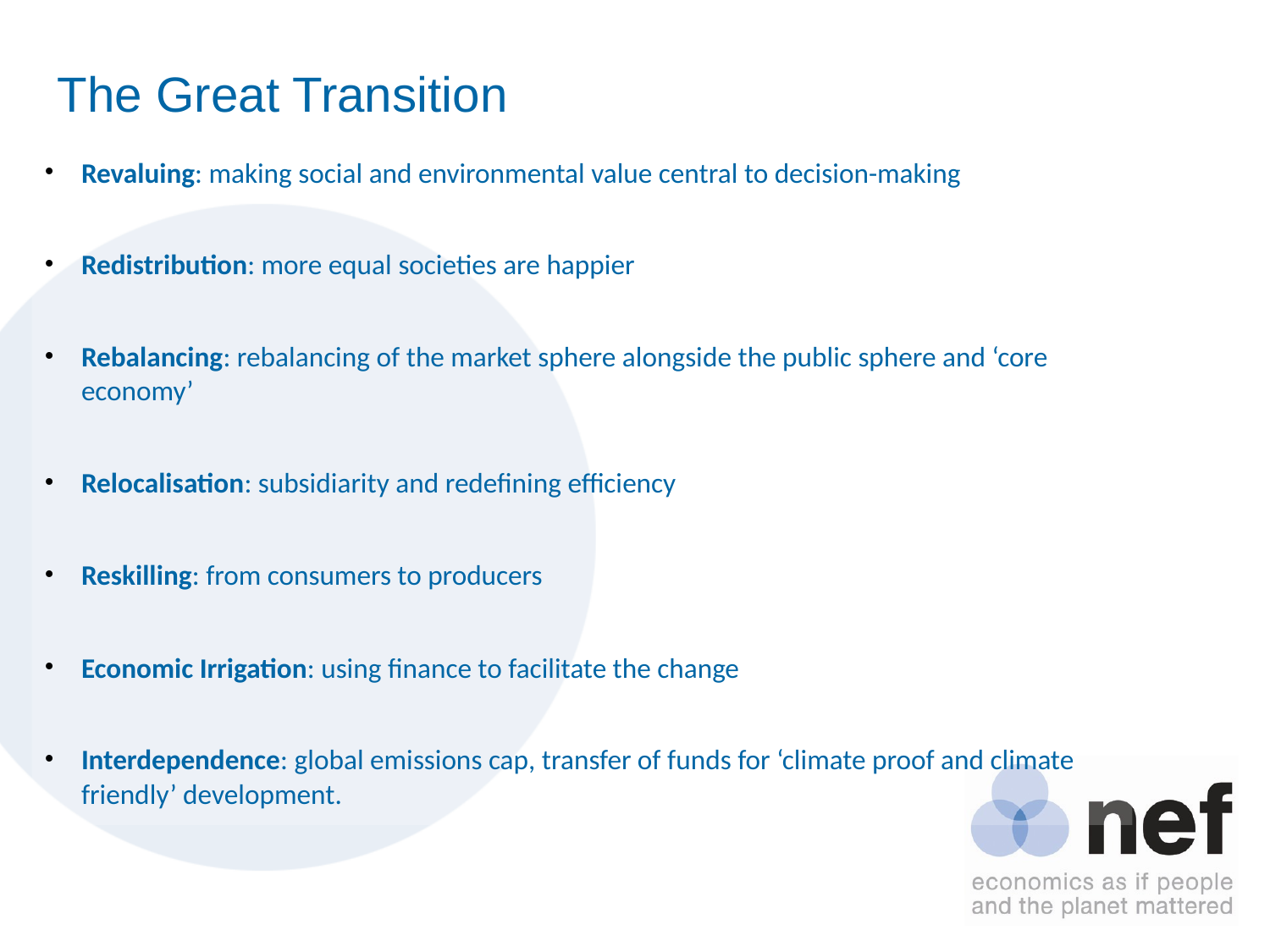

The Great Transition
Revaluing: making social and environmental value central to decision-making

Redistribution: more equal societies are happier

Rebalancing: rebalancing of the market sphere alongside the public sphere and ‘core economy’

Relocalisation: subsidiarity and redefining efficiency

Reskilling: from consumers to producers

Economic Irrigation: using finance to facilitate the change

Interdependence: global emissions cap, transfer of funds for ‘climate proof and climate friendly’ development.